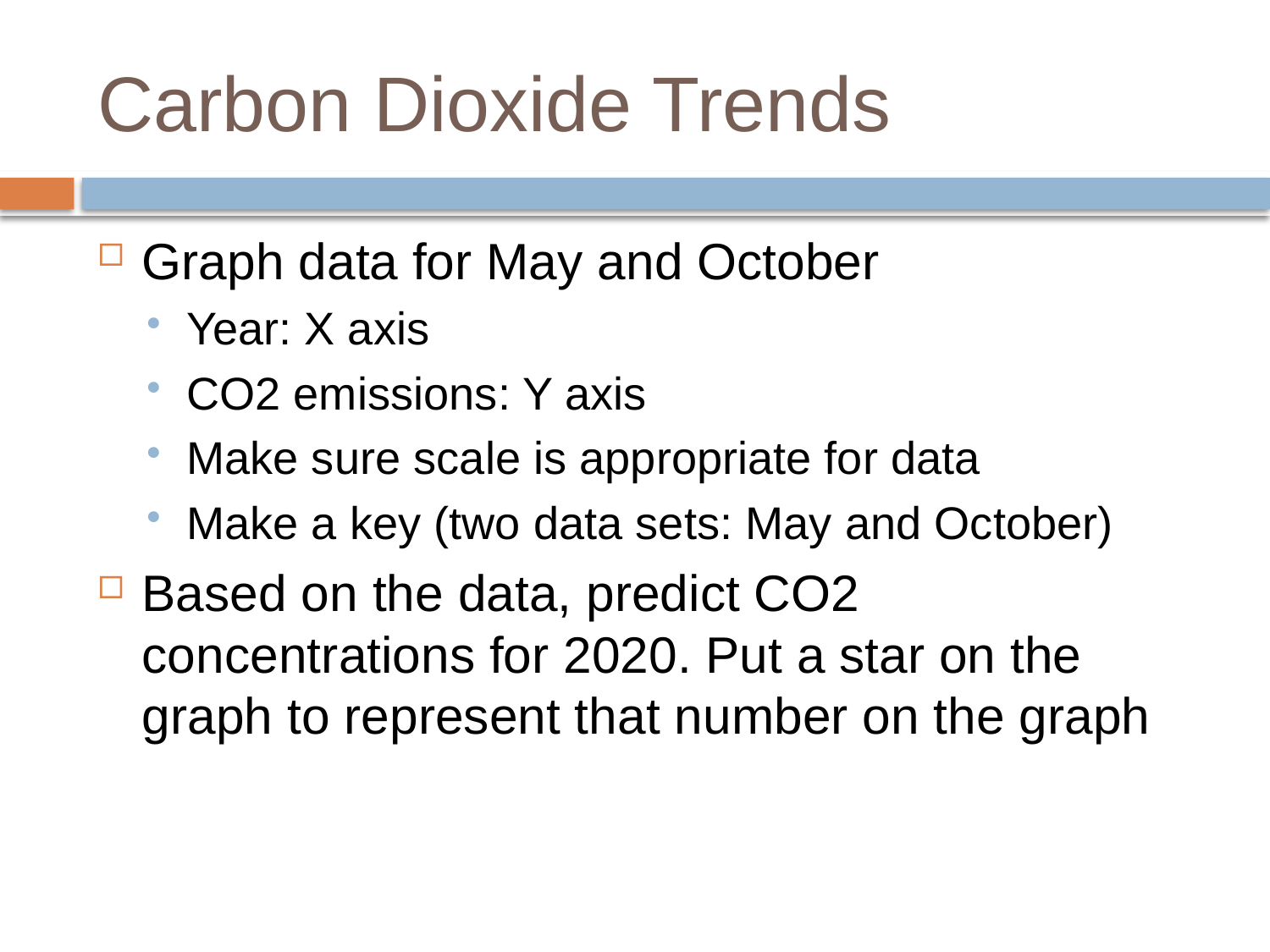

# Carbon Dioxide Trends
Graph data for May and October
Year: X axis
CO2 emissions: Y axis
Make sure scale is appropriate for data
Make a key (two data sets: May and October)
Based on the data, predict CO2 concentrations for 2020. Put a star on the graph to represent that number on the graph